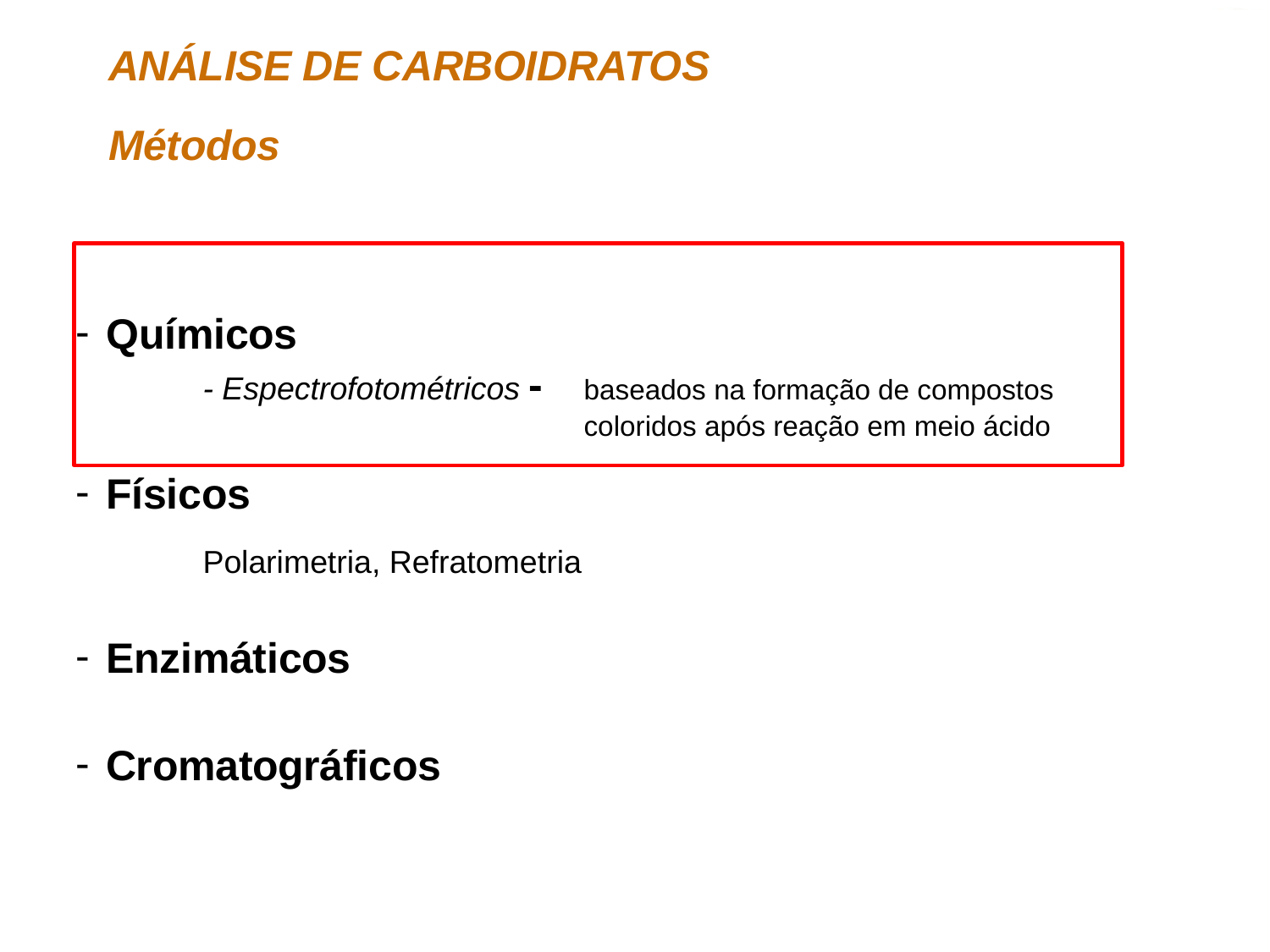

ANÁLISE DE CARBOIDRATOS
Métodos

Químicos
		- Espectrofotométricos - 	baseados na formação de compostos
					coloridos após reação em meio ácido
Físicos
		Polarimetria, Refratometria

Enzimáticos

Cromatográficos